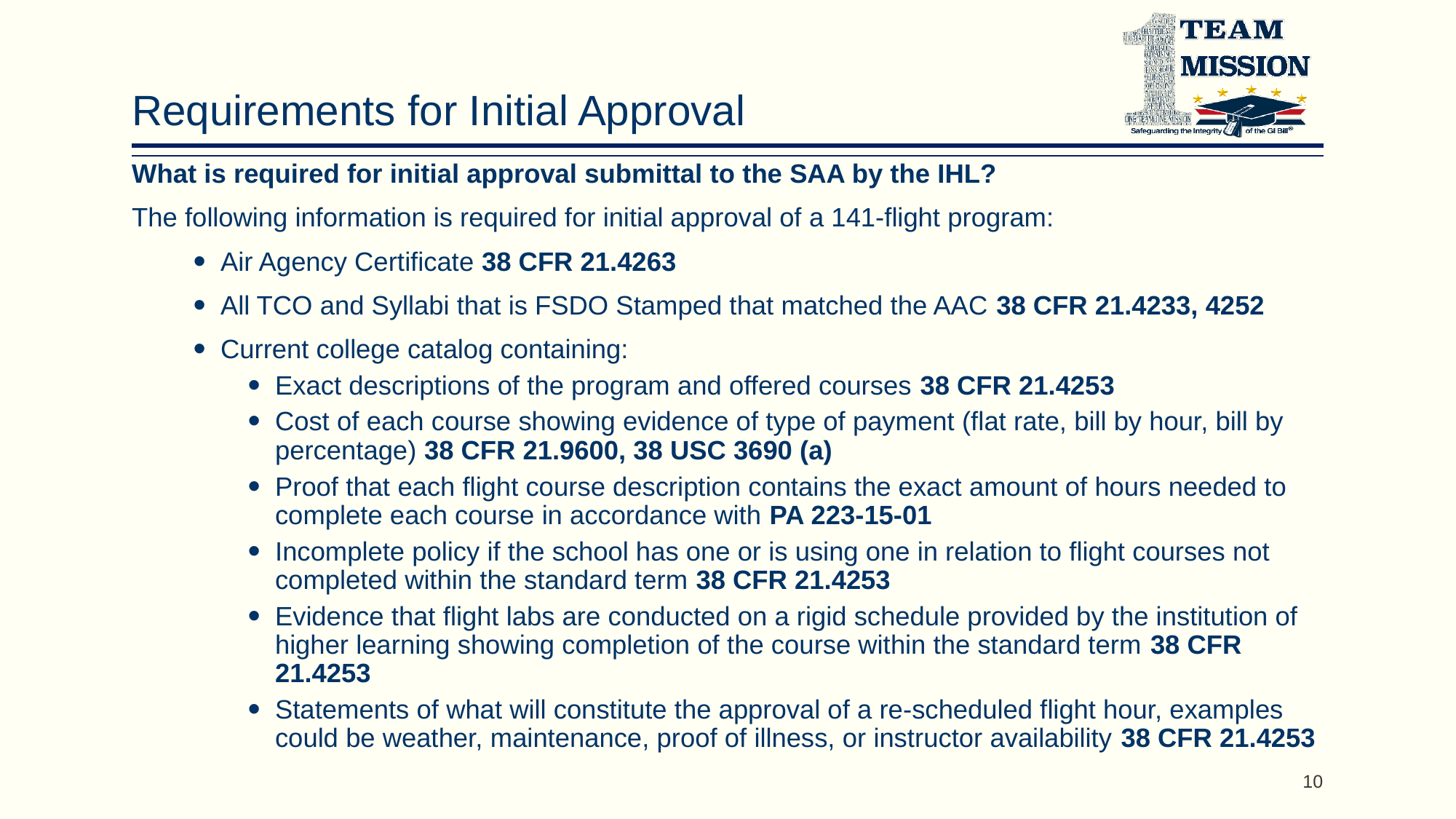

# Requirements for Initial Approval
What is required for initial approval submittal to the SAA by the IHL?
The following information is required for initial approval of a 141-flight program:
Air Agency Certificate 38 CFR 21.4263
All TCO and Syllabi that is FSDO Stamped that matched the AAC 38 CFR 21.4233, 4252
Current college catalog containing:
Exact descriptions of the program and offered courses 38 CFR 21.4253
Cost of each course showing evidence of type of payment (flat rate, bill by hour, bill by percentage) 38 CFR 21.9600, 38 USC 3690 (a)
Proof that each flight course description contains the exact amount of hours needed to complete each course in accordance with PA 223-15-01
Incomplete policy if the school has one or is using one in relation to flight courses not completed within the standard term 38 CFR 21.4253
Evidence that flight labs are conducted on a rigid schedule provided by the institution of higher learning showing completion of the course within the standard term 38 CFR 21.4253
Statements of what will constitute the approval of a re-scheduled flight hour, examples could be weather, maintenance, proof of illness, or instructor availability 38 CFR 21.4253

10